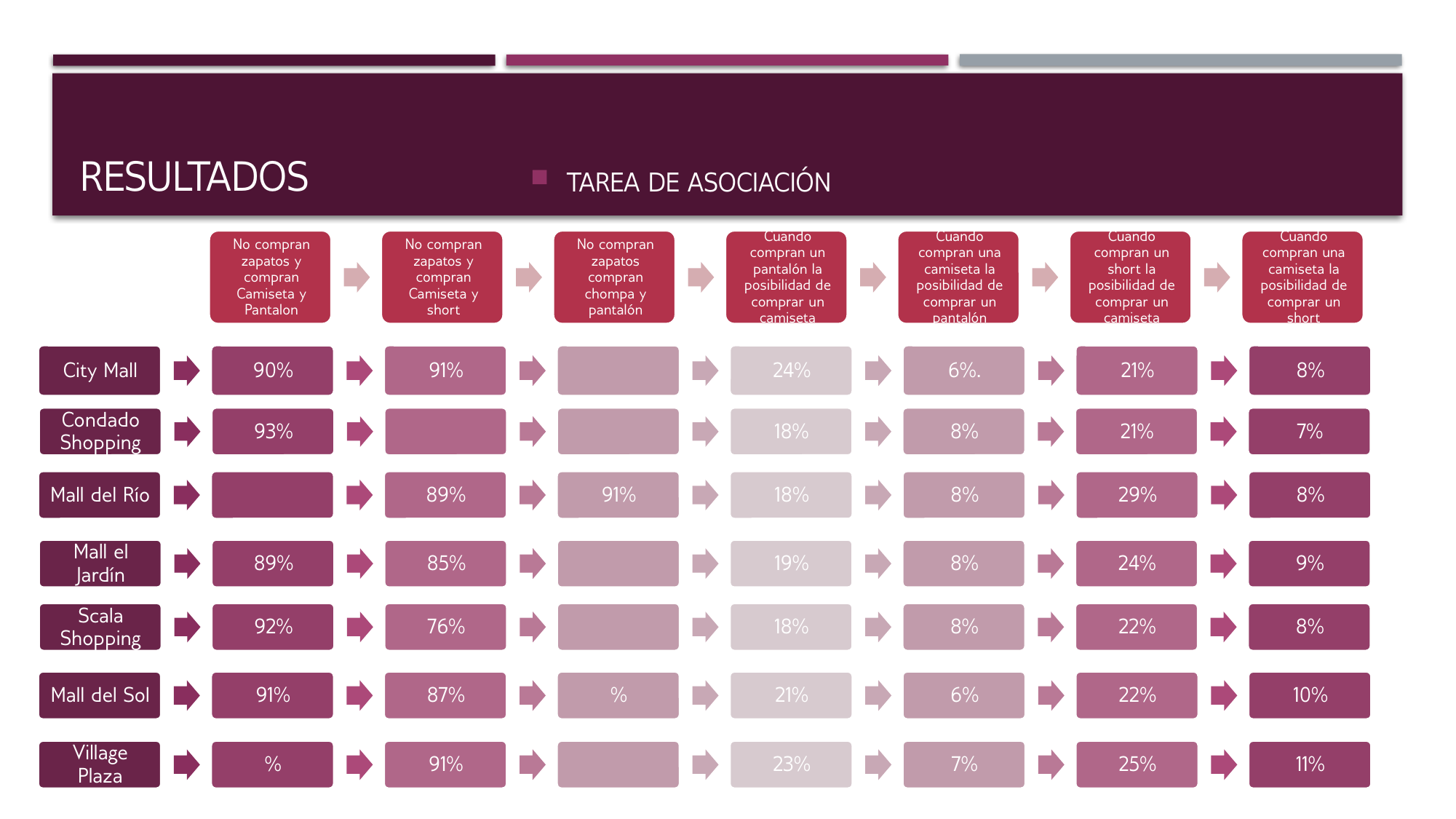

# RESULTADOS
TAREA DE ASOCIACIÓN
No compran zapatos y compran Camiseta y Pantalon

No compran zapatos y compran Camiseta y short

No compran zapatos compran chompa y pantalón

Cuando compran un pantalón la posibilidad de comprar un camiseta

Cuando compran una camiseta la posibilidad de comprar un pantalón

Cuando compran un short la posibilidad de comprar un camiseta

Cuando compran una camiseta la posibilidad de comprar un short
City Mall

90%

91%

24%

6%.

21%

8%
Condado Shopping

93%

18%

8%

21%

7%
Mall del Río

89%

91%

18%

8%

29%

8%
Mall el Jardín

89%

85%

19%

8%

24%

9%
Scala Shopping

92%

76%

18%

8%

22%

8%
Mall del Sol

91%

87%

%

21%

6%

22%

10%
Village Plaza

%

91%

23%

7%

25%

11%